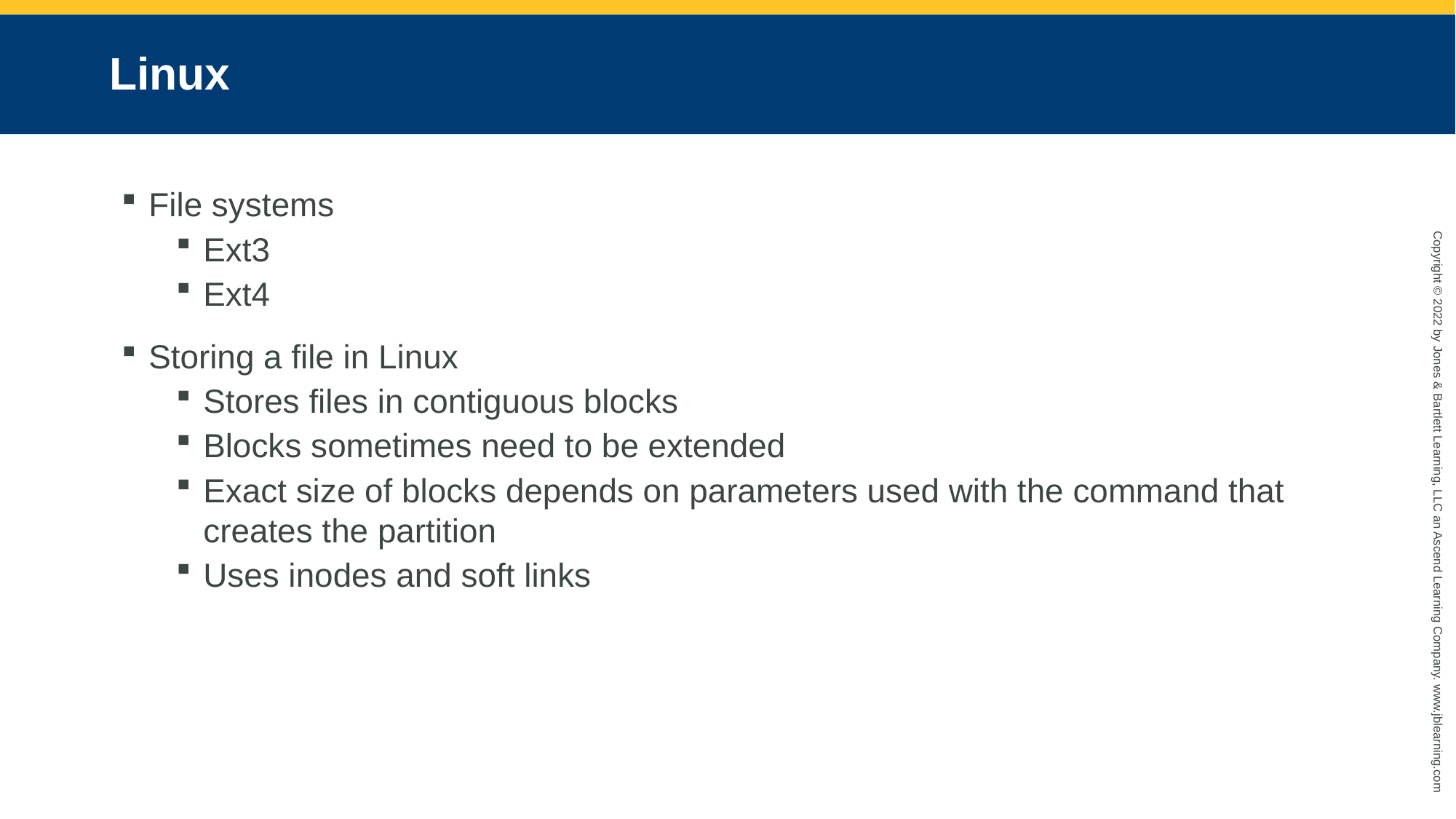

# Linux
File systems
Ext3
Ext4
Storing a file in Linux
Stores files in contiguous blocks
Blocks sometimes need to be extended
Exact size of blocks depends on parameters used with the command that creates the partition
Uses inodes and soft links